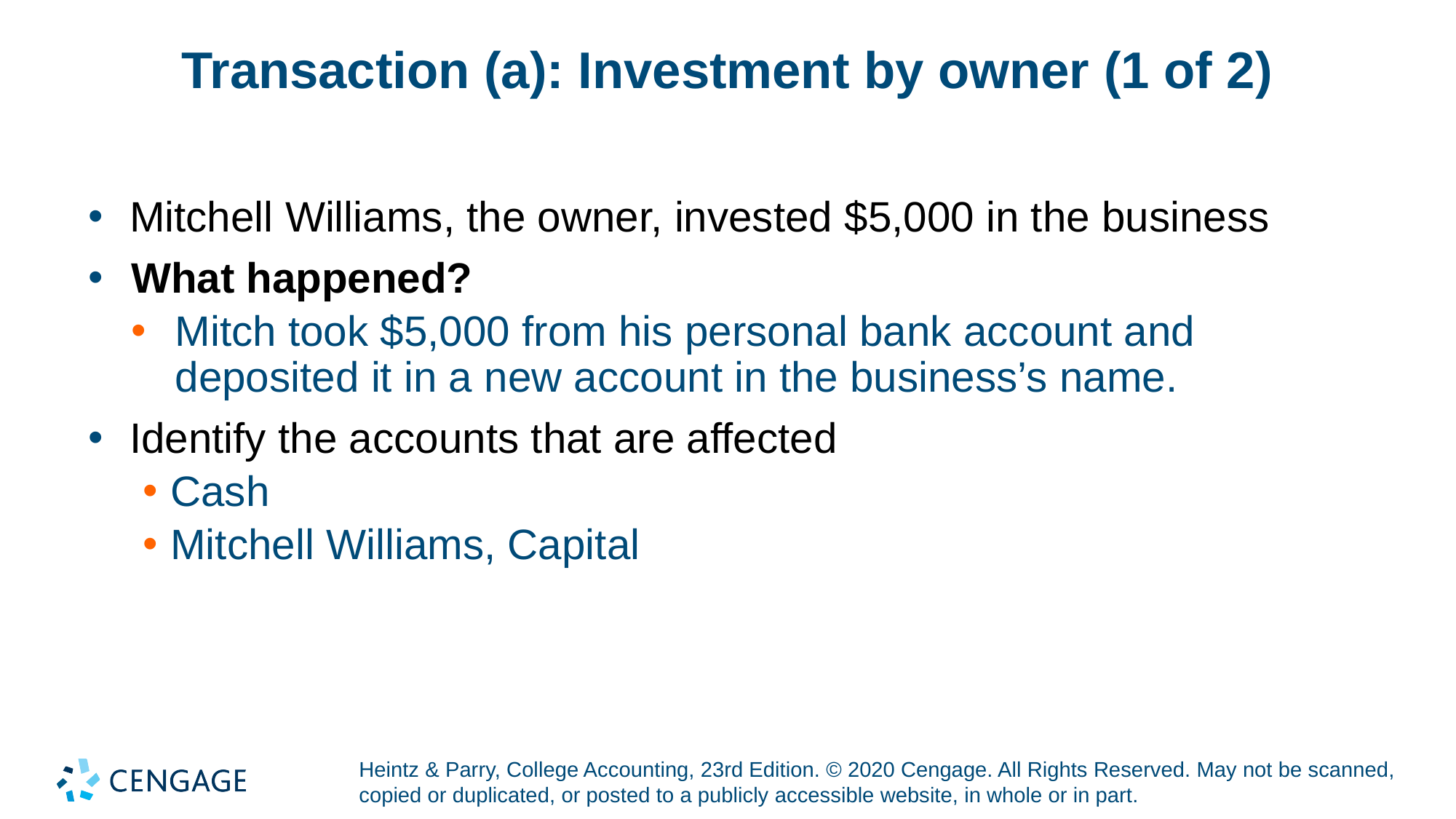

# Transaction (a): Investment by owner (1 of 2)
Mitchell Williams, the owner, invested $5,000 in the business
What happened?
Mitch took $5,000 from his personal bank account and deposited it in a new account in the business’s name.
Identify the accounts that are affected
Cash
Mitchell Williams, Capital